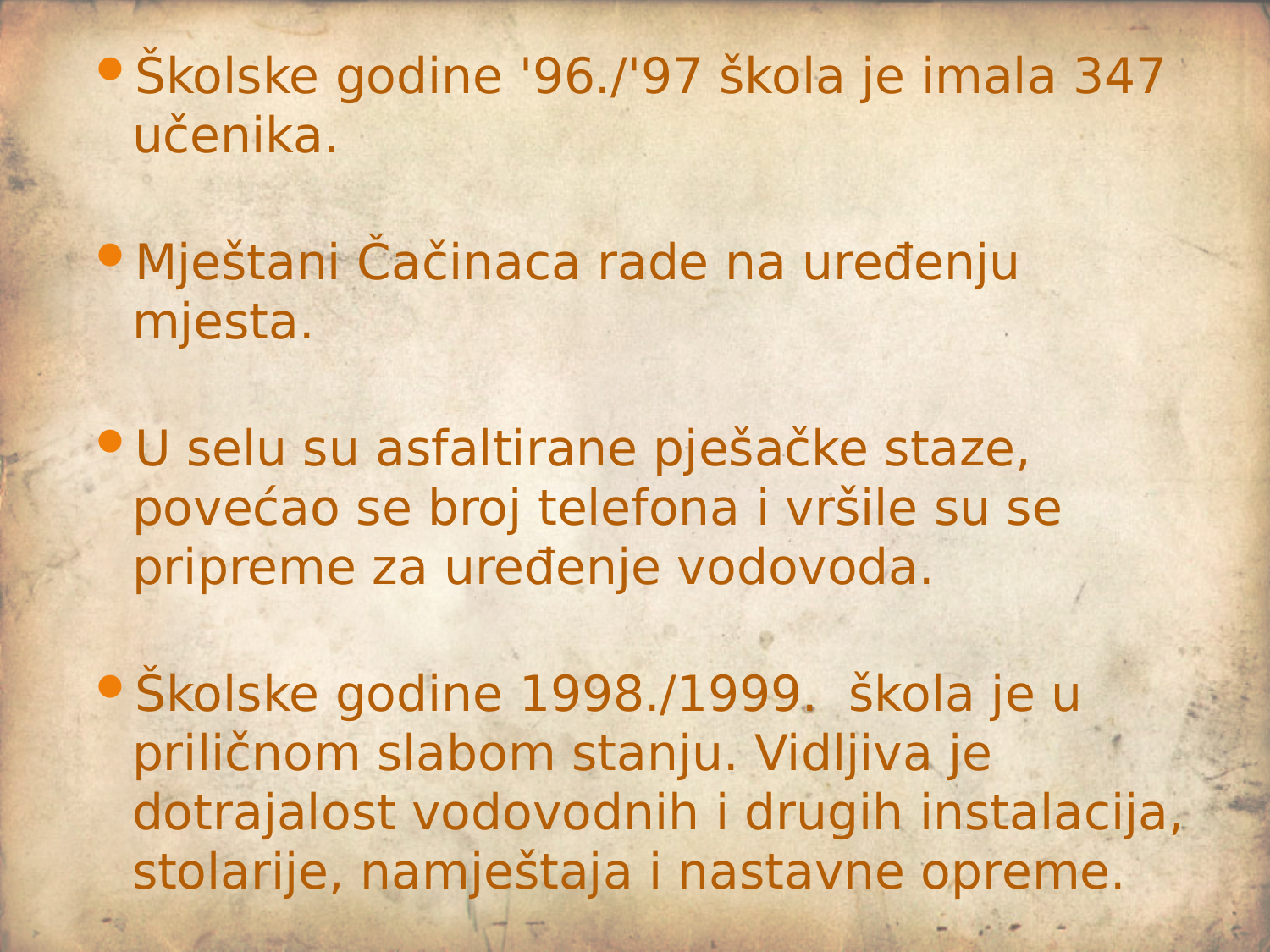

Školske godine '96./'97 škola je imala 347  učenika.

Mještani Čačinaca rade na uređenju mjesta.

U selu su asfaltirane pješačke staze, povećao se broj telefona i vršile su se pripreme za uređenje vodovoda.

Školske godine 1998./1999.  škola je u priličnom slabom stanju. Vidljiva je dotrajalost vodovodnih i drugih instalacija, stolarije, namještaja i nastavne opreme.